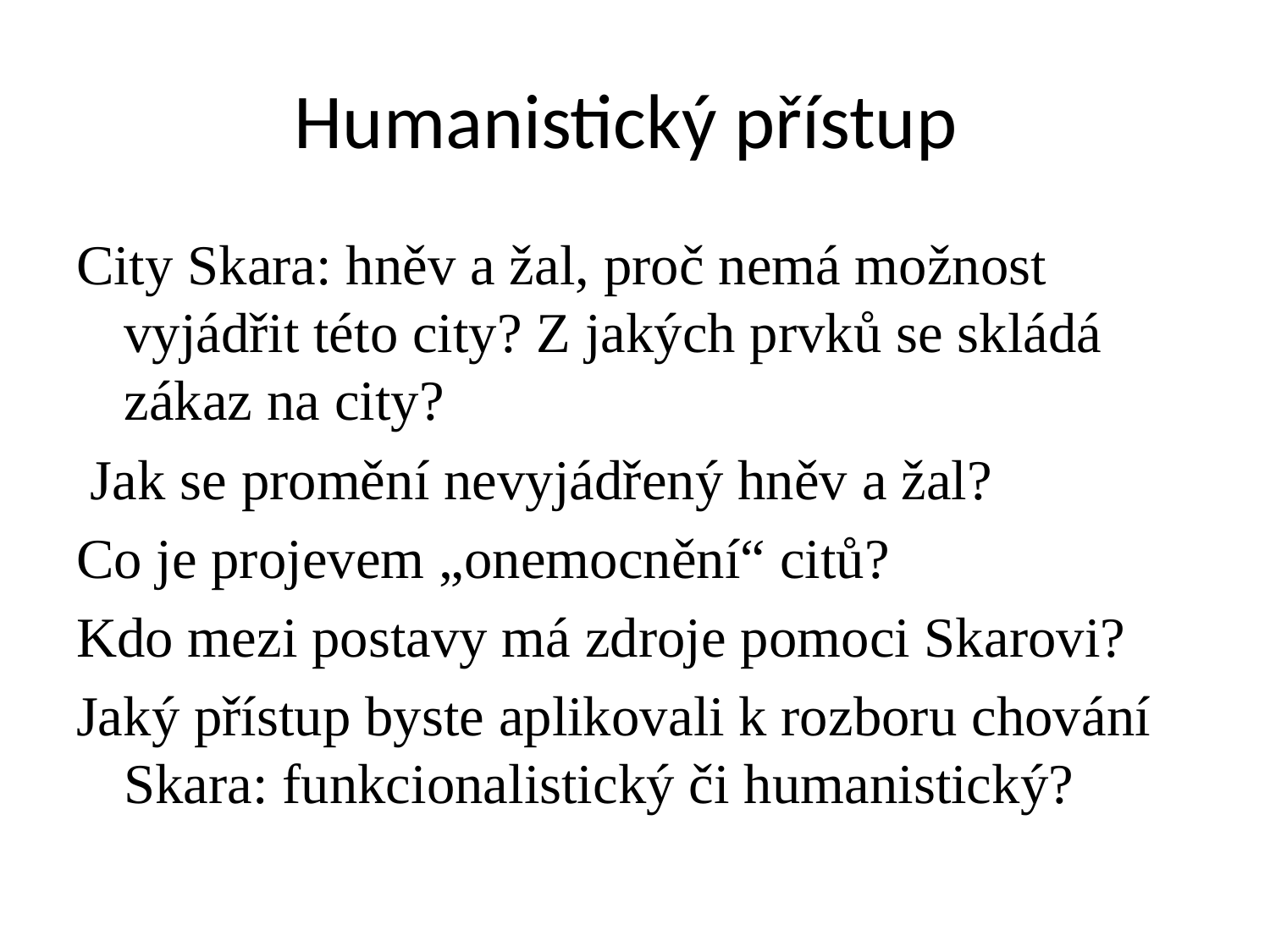

# Humanistický přístup
City Skara: hněv a žal, proč nemá možnost vyjádřit této city? Z jakých prvků se skládá zákaz na city?
 Jak se promění nevyjádřený hněv a žal?
Co je projevem „onemocnění“ citů?
Kdo mezi postavy má zdroje pomoci Skarovi?
Jaký přístup byste aplikovali k rozboru chování Skara: funkcionalistický či humanistický?